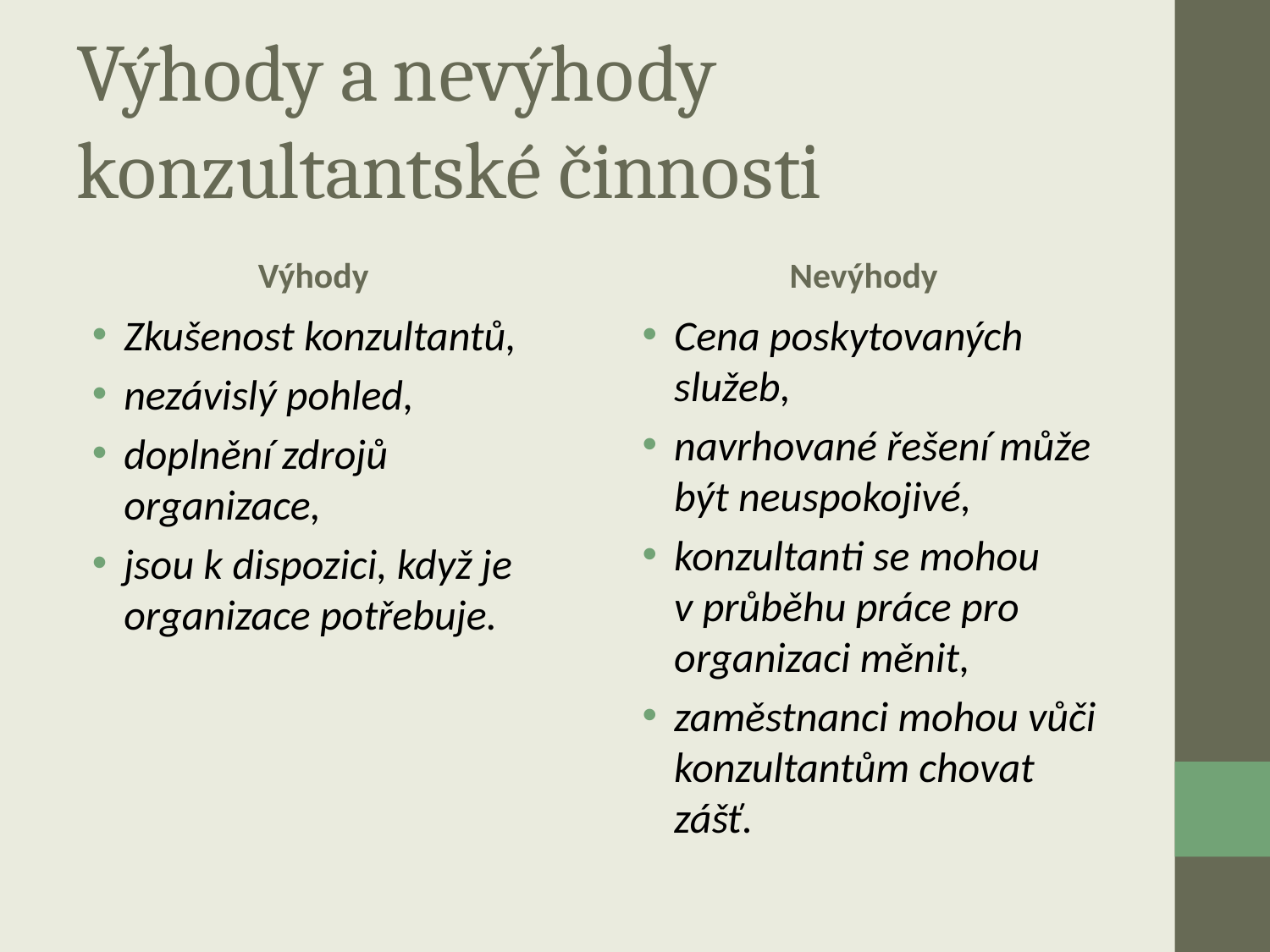

# Výhody a nevýhody konzultantské činnosti
Výhody
Nevýhody
Zkušenost konzultantů,
nezávislý pohled,
doplnění zdrojů organizace,
jsou k dispozici, když je organizace potřebuje.
Cena poskytovaných služeb,
navrhované řešení může být neuspokojivé,
konzultanti se mohou      v průběhu práce pro organizaci měnit,
zaměstnanci mohou vůči konzultantům chovat zášť.